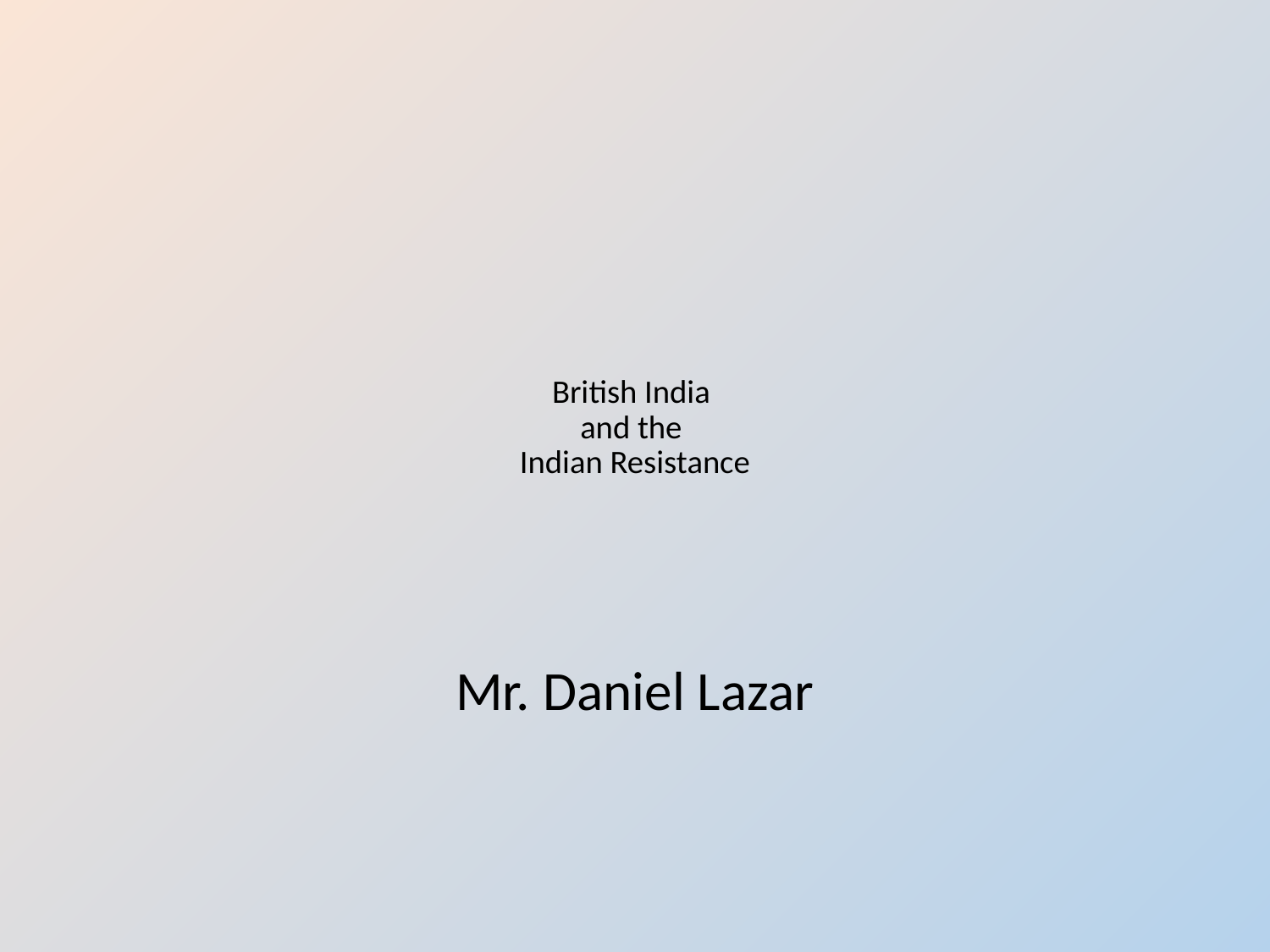

# British India and the Indian Resistance

Mr. Daniel Lazar